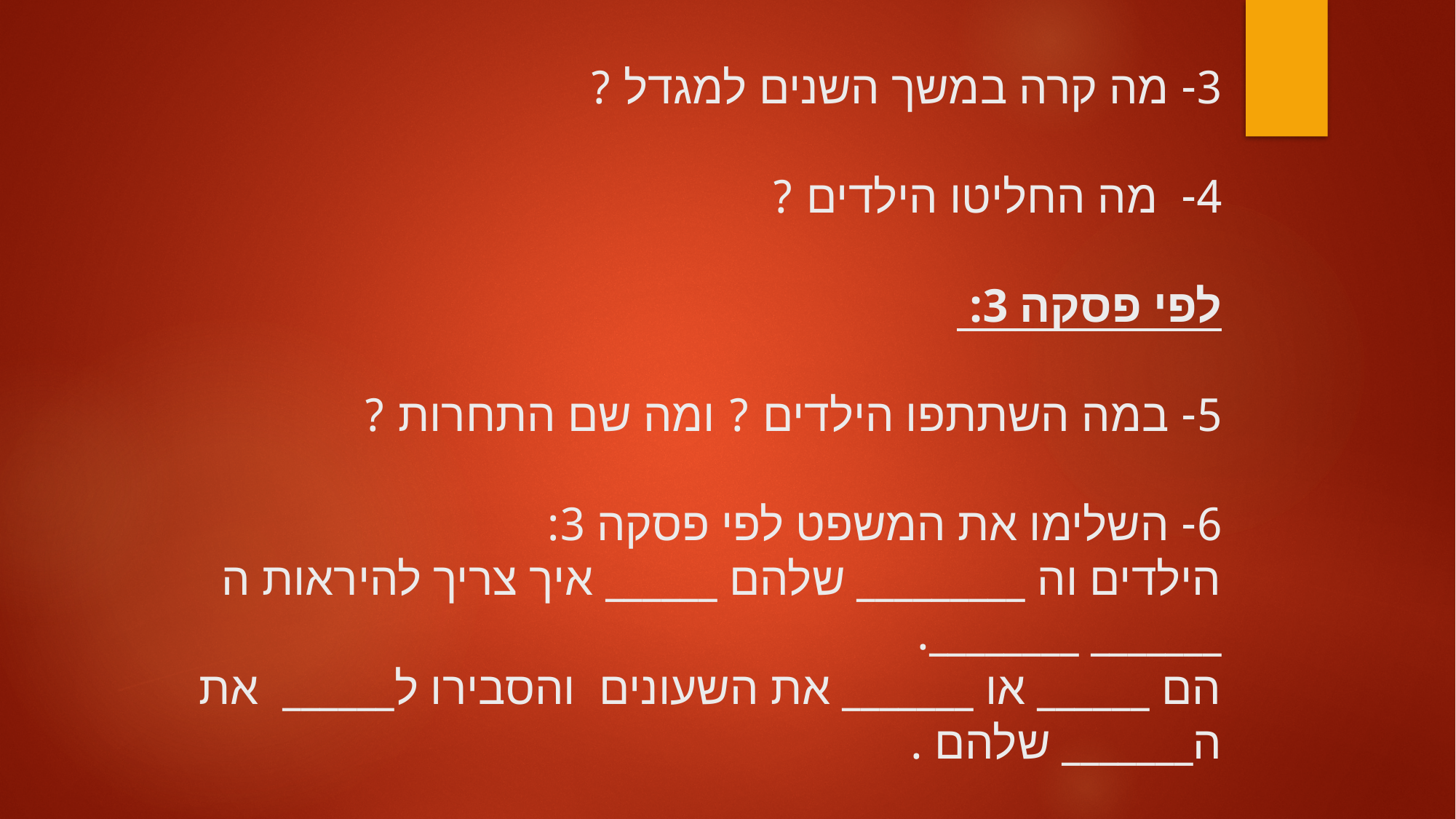

# 3- מה קרה במשך השנים למגדל ? 4-  מה החליטו הילדים ? לפי פסקה 3: 5- במה השתתפו הילדים ? ומה שם התחרות ? 6- השלימו את המשפט לפי פסקה 3: הילדים וה _________ שלהם ______ איך צריך להיראות ה _______ ________. הם ______ או _______ את השעונים  והסבירו ל______  את ה_______ שלהם .